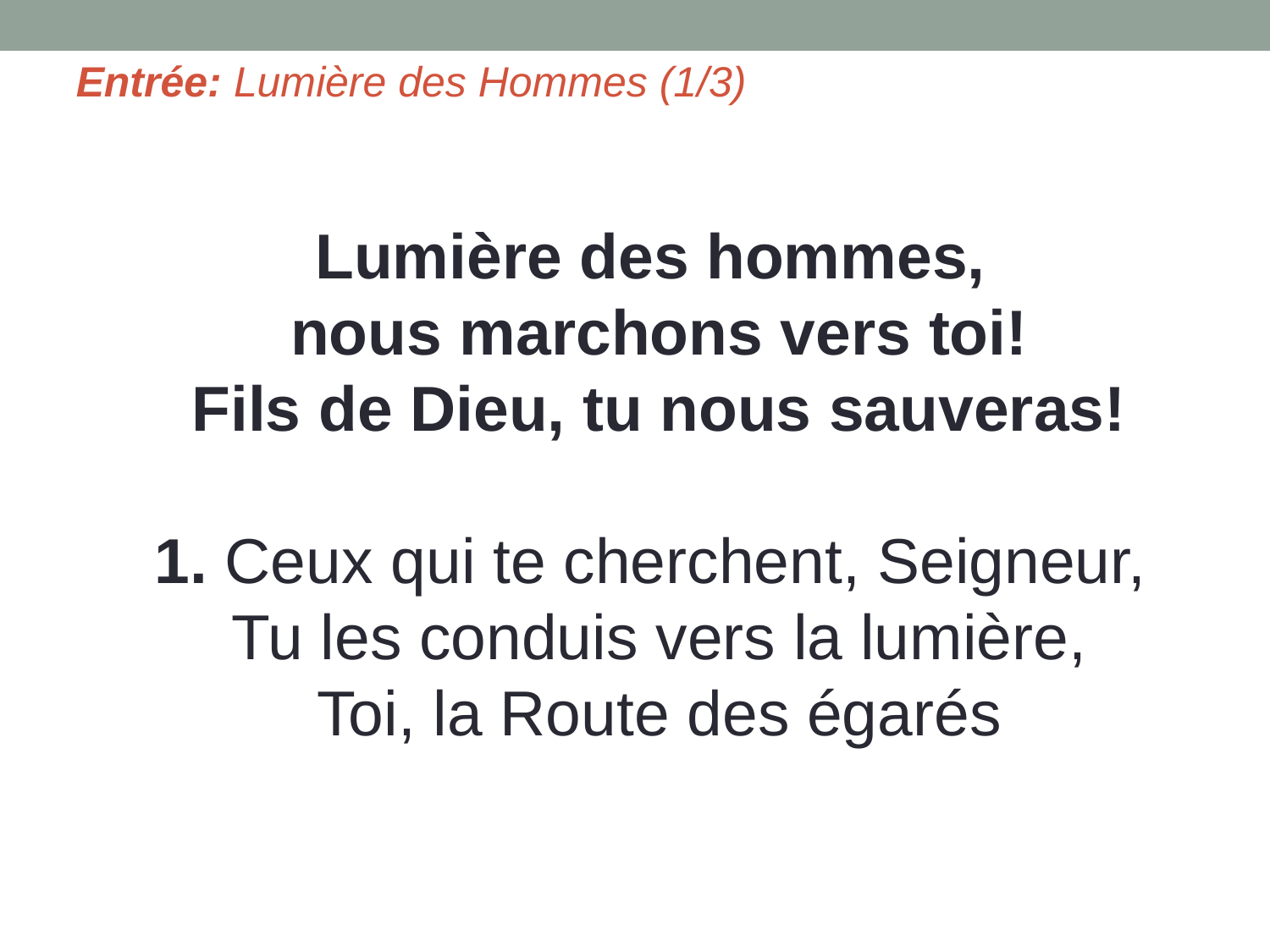

Entrée: Lumière des Hommes (1/3)

Lumière des hommes,
nous marchons vers toi!
Fils de Dieu, tu nous sauveras!

1. Ceux qui te cherchent, Seigneur,
Tu les conduis vers la lumière,
Toi, la Route des égarés